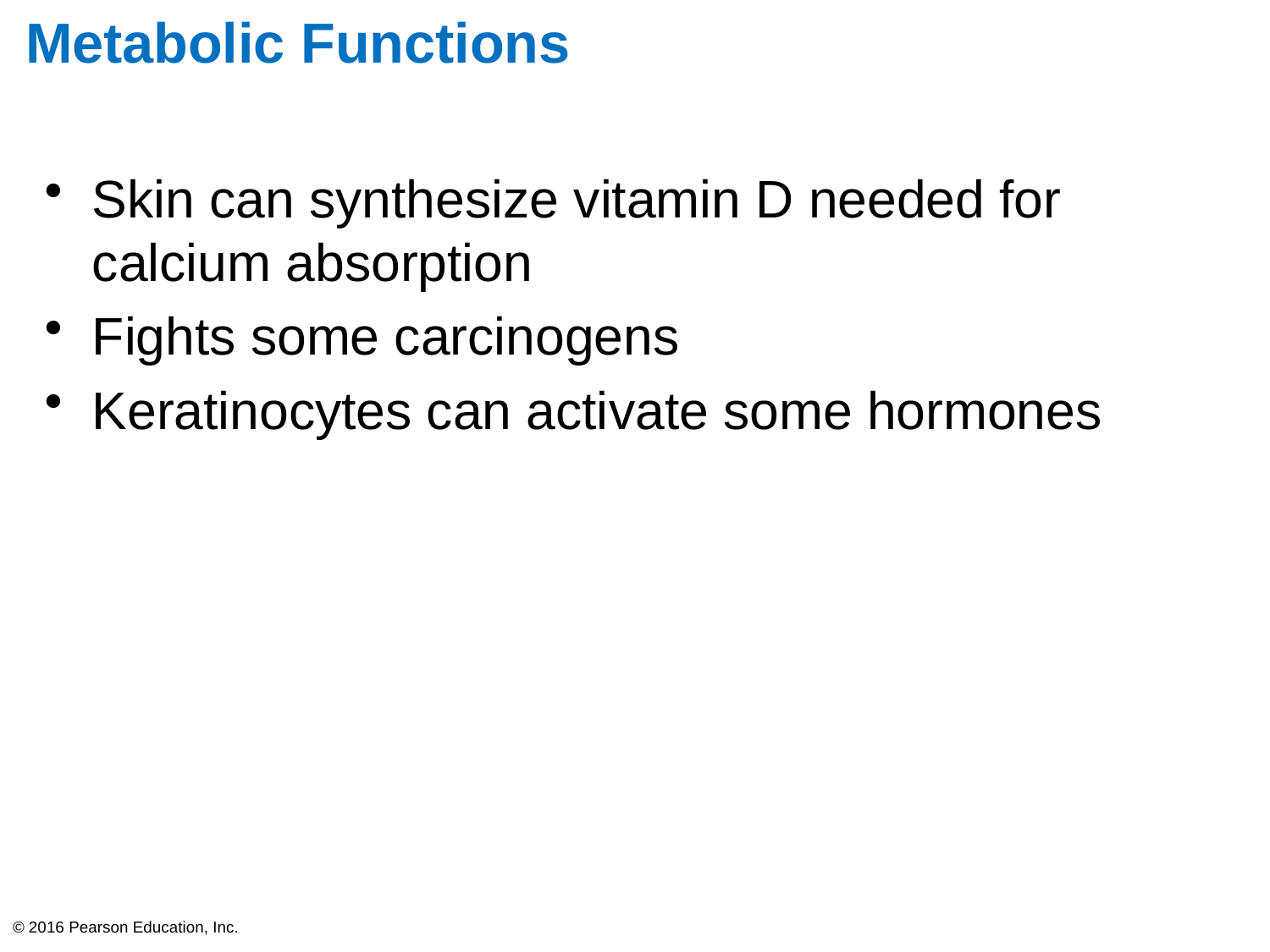

# Metabolic Functions
Skin can synthesize vitamin D needed for calcium absorption
Fights some carcinogens
Keratinocytes can activate some hormones
© 2016 Pearson Education, Inc.